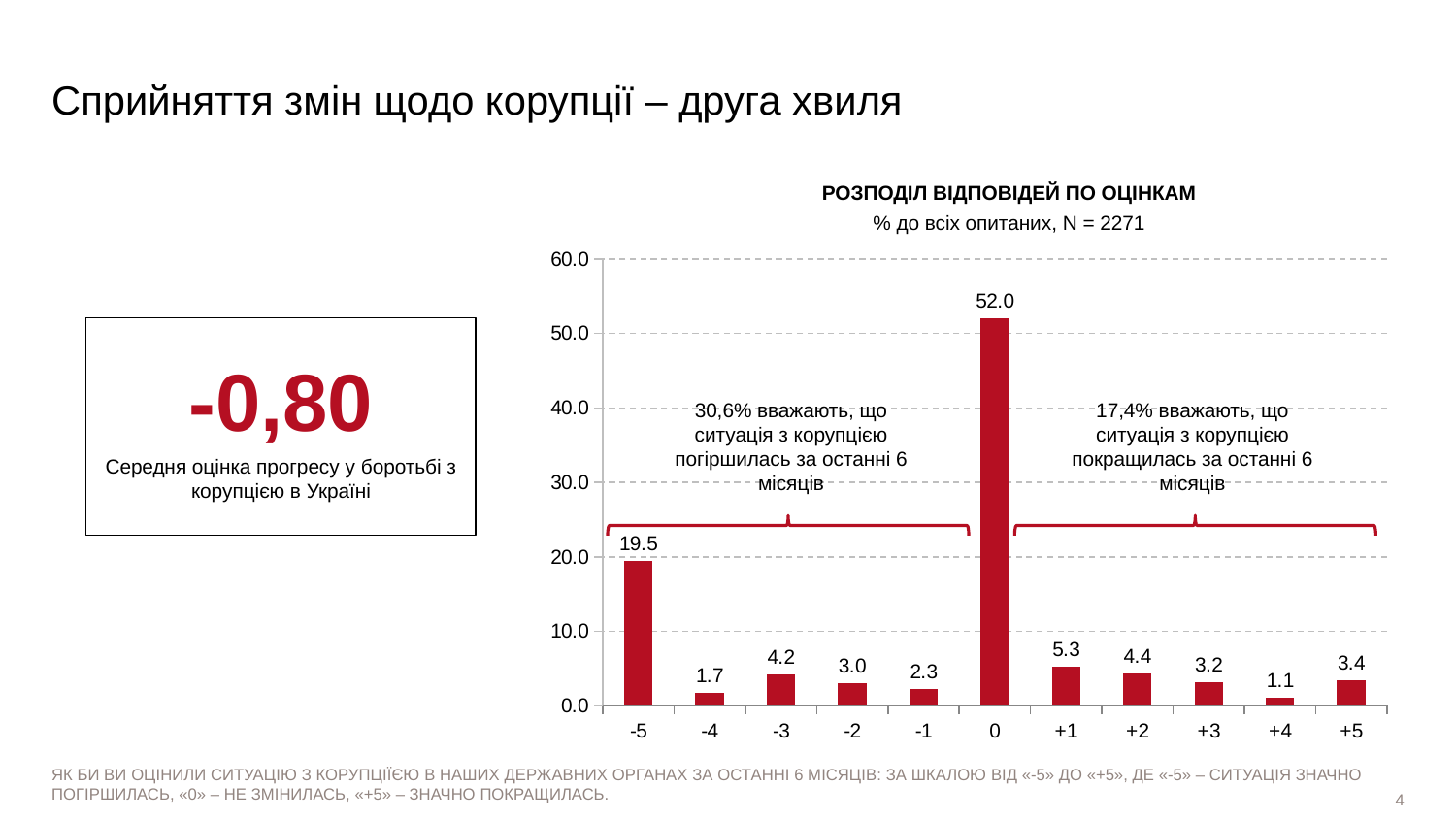

# Сприйняття змін щодо корупції – друга хвиля
РОЗПОДІЛ ВІДПОВІДЕЙ ПО ОЦІНКАМ
% до всіх опитаних, N = 2271

### Chart

| Category | Ряд 1 |
|---|---|
| -5 | 19.482624041918907 |
| -4 | 1.6757544798294006 |
| -3 | 4.1659074525862785 |
| -2 | 3.008836179931494 |
| -1 | 2.2692035524102456 |
| 0 | 51.983998012830426 |
| +1 | 5.289200216441098 |
| +2 | 4.389370180780221 |
| +3 | 3.229028363582457 |
| +4 | 1.1076536142220075 |
| +5 | 3.398423905466398 |
-0,80
Середня оцінка прогресу у боротьбі з корупцією в Україні

30,6% вважають, що ситуація з корупцією погіршилась за останні 6 місяців
17,4% вважають, що ситуація з корупцією покращилась за останні 6 місяців
ЯК БИ ВИ ОЦІНИЛИ СИТУАЦІЮ З КОРУПЦІЇЄЮ В НАШИХ ДЕРЖАВНИХ ОРГАНАХ ЗА ОСТАННІ 6 МІСЯЦІВ: ЗА ШКАЛОЮ ВІД «-5» ДО «+5», ДЕ «-5» – СИТУАЦІЯ ЗНАЧНО ПОГІРШИЛАСЬ, «0» – НЕ ЗМІНИЛАСЬ, «+5» – ЗНАЧНО ПОКРАЩИЛАСЬ.